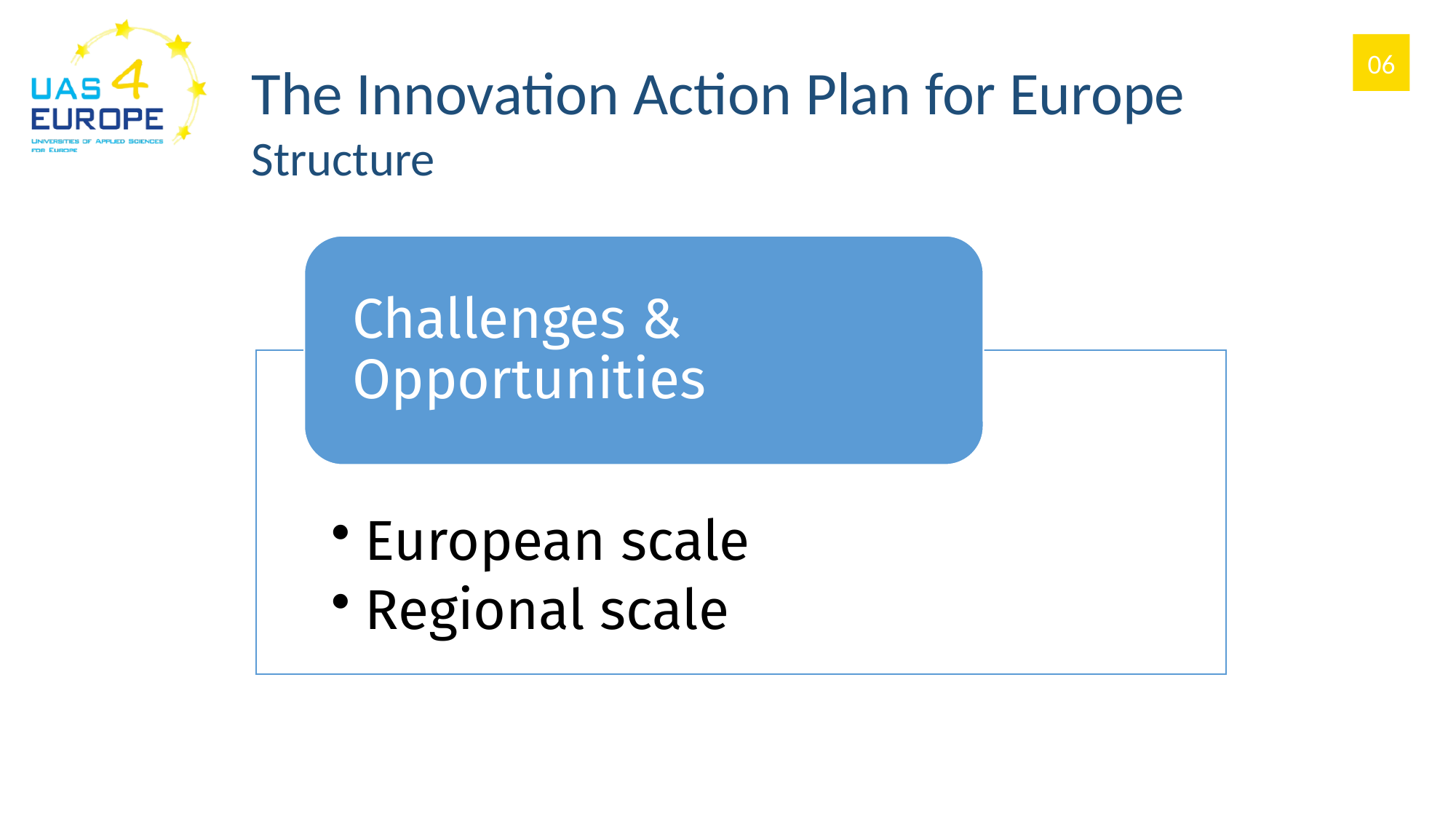

06
The Innovation Action Plan for Europe
Structure
European scale
Regional scale
Challenges & Opportunities